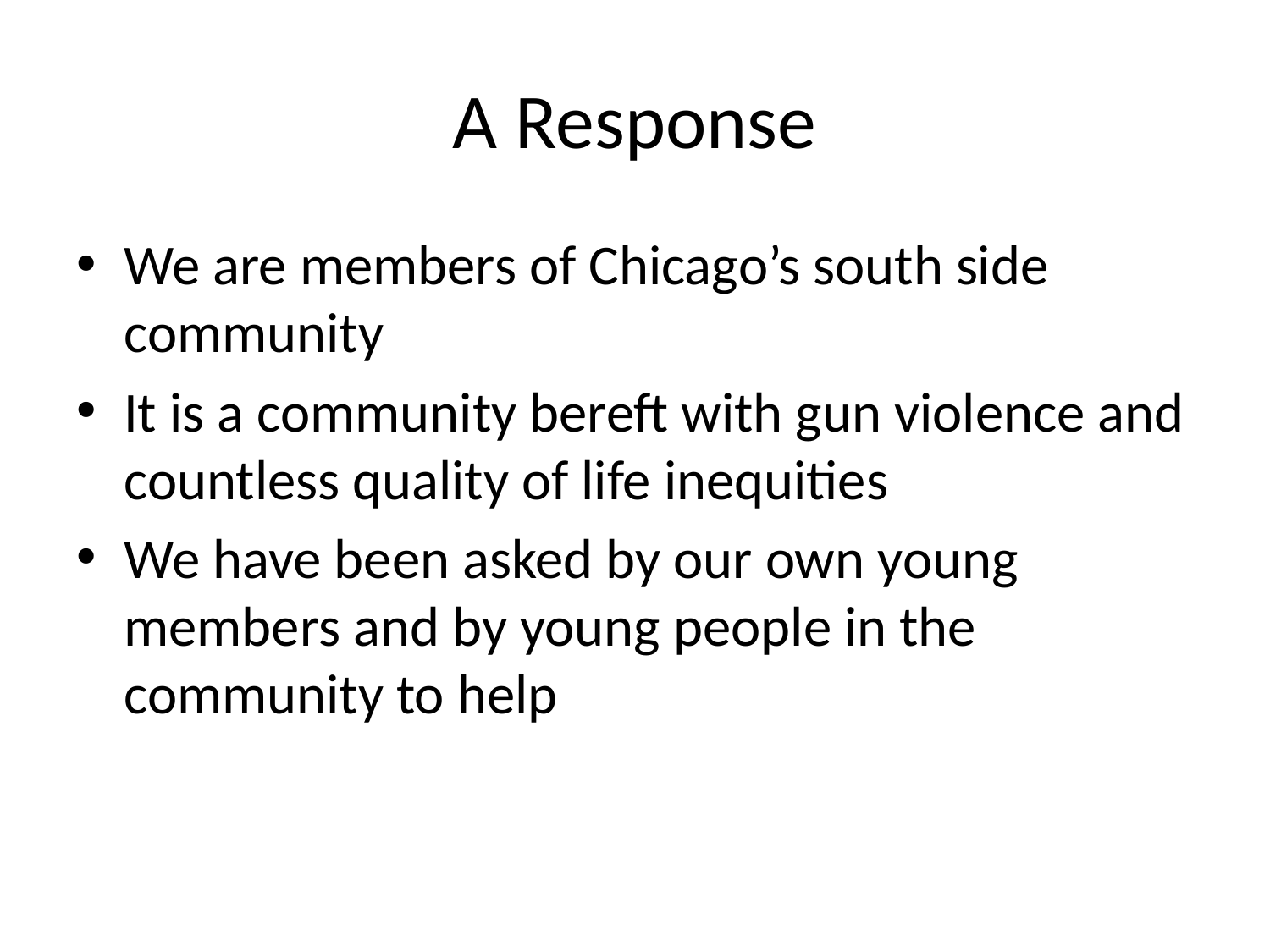

# A Response
We are members of Chicago’s south side community
It is a community bereft with gun violence and countless quality of life inequities
We have been asked by our own young members and by young people in the community to help